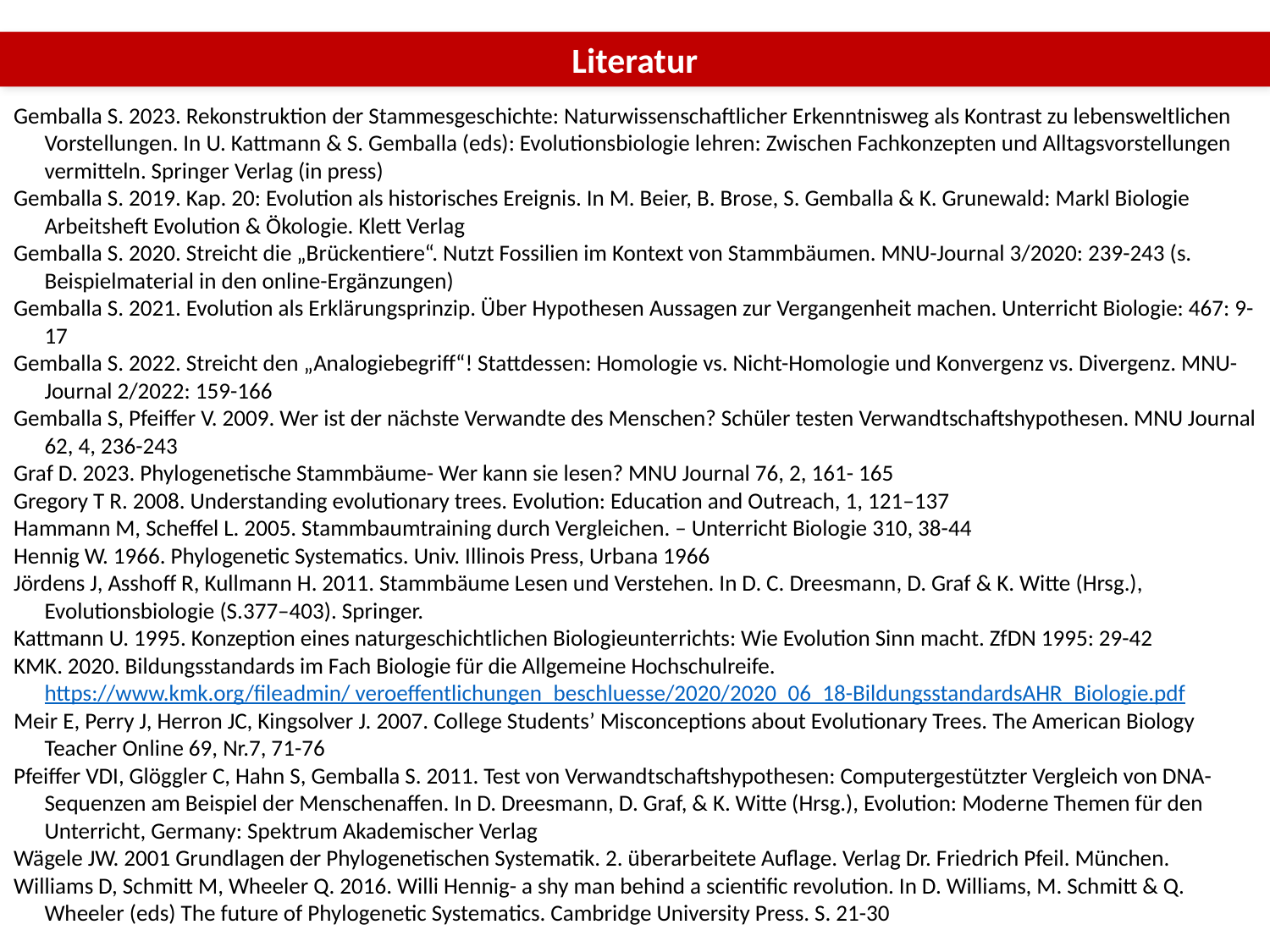

Literatur
Gemballa S. 2023. Rekonstruktion der Stammesgeschichte: Naturwissenschaftlicher Erkenntnisweg als Kontrast zu lebensweltlichen Vorstellungen. In U. Kattmann & S. Gemballa (eds): Evolutionsbiologie lehren: Zwischen Fachkonzepten und Alltagsvorstellungen vermitteln. Springer Verlag (in press)
Gemballa S. 2019. Kap. 20: Evolution als historisches Ereignis. In M. Beier, B. Brose, S. Gemballa & K. Grunewald: Markl Biologie Arbeitsheft Evolution & Ökologie. Klett Verlag
Gemballa S. 2020. Streicht die „Brückentiere“. Nutzt Fossilien im Kontext von Stammbäumen. MNU-Journal 3/2020: 239-243 (s. Beispielmaterial in den online-Ergänzungen)
Gemballa S. 2021. Evolution als Erklärungsprinzip. Über Hypothesen Aussagen zur Vergangenheit machen. Unterricht Biologie: 467: 9-17
Gemballa S. 2022. Streicht den „Analogiebegriff“! Stattdessen: Homologie vs. Nicht-Homologie und Konvergenz vs. Divergenz. MNU-Journal 2/2022: 159-166
Gemballa S, Pfeiffer V. 2009. Wer ist der nächste Verwandte des Menschen? Schüler testen Verwandtschaftshypothesen. MNU Journal 62, 4, 236-243
Graf D. 2023. Phylogenetische Stammbäume- Wer kann sie lesen? MNU Journal 76, 2, 161- 165
Gregory T R. 2008. Understanding evolutionary trees. Evolution: Education and Outreach, 1, 121–137
Hammann M, Scheffel L. 2005. Stammbaumtraining durch Vergleichen. – Unterricht Biologie 310, 38-44
Hennig W. 1966. Phylogenetic Systematics. Univ. Illinois Press, Urbana 1966
Jördens J, Asshoff R, Kullmann H. 2011. Stammbäume Lesen und Verstehen. In D. C. Dreesmann, D. Graf & K. Witte (Hrsg.), Evolutionsbiologie (S.377–403). Springer.
Kattmann U. 1995. Konzeption eines naturgeschichtlichen Biologieunterrichts: Wie Evolution Sinn macht. ZfDN 1995: 29-42
KMK. 2020. Bildungsstandards im Fach Biologie für die Allgemeine Hochschulreife. https://www.kmk.org/fileadmin/ veroeffentlichungen_beschluesse/2020/2020_06_18-BildungsstandardsAHR_Biologie.pdf
Meir E, Perry J, Herron JC, Kingsolver J. 2007. College Students’ Misconceptions about Evolutionary Trees. The American Biology Teacher Online 69, Nr.7, 71-76
Pfeiffer VDI, Glöggler C, Hahn S, Gemballa S. 2011. Test von Verwandtschaftshypothesen: Computergestützter Vergleich von DNA-Sequenzen am Beispiel der Menschenaffen. In D. Dreesmann, D. Graf, & K. Witte (Hrsg.), Evolution: Moderne Themen für den Unterricht, Germany: Spektrum Akademischer Verlag
Wägele JW. 2001 Grundlagen der Phylogenetischen Systematik. 2. überarbeitete Auflage. Verlag Dr. Friedrich Pfeil. München.
Williams D, Schmitt M, Wheeler Q. 2016. Willi Hennig- a shy man behind a scientific revolution. In D. Williams, M. Schmitt & Q. Wheeler (eds) The future of Phylogenetic Systematics. Cambridge University Press. S. 21-30